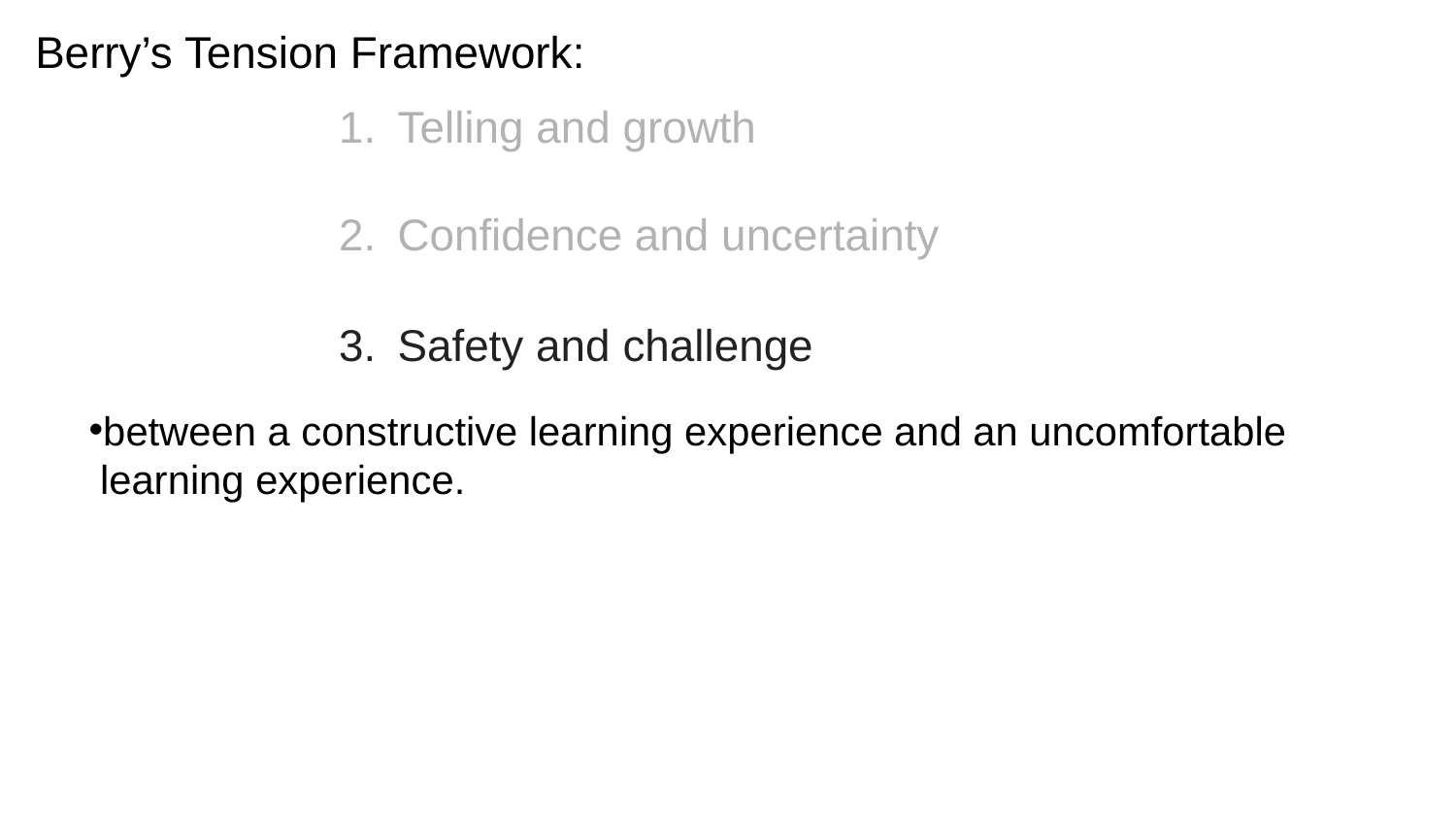

Berry’s Tension Framework:
Telling and growth
Confidence and uncertainty
Safety and challenge
between a constructive learning experience and an uncomfortable
 learning experience.